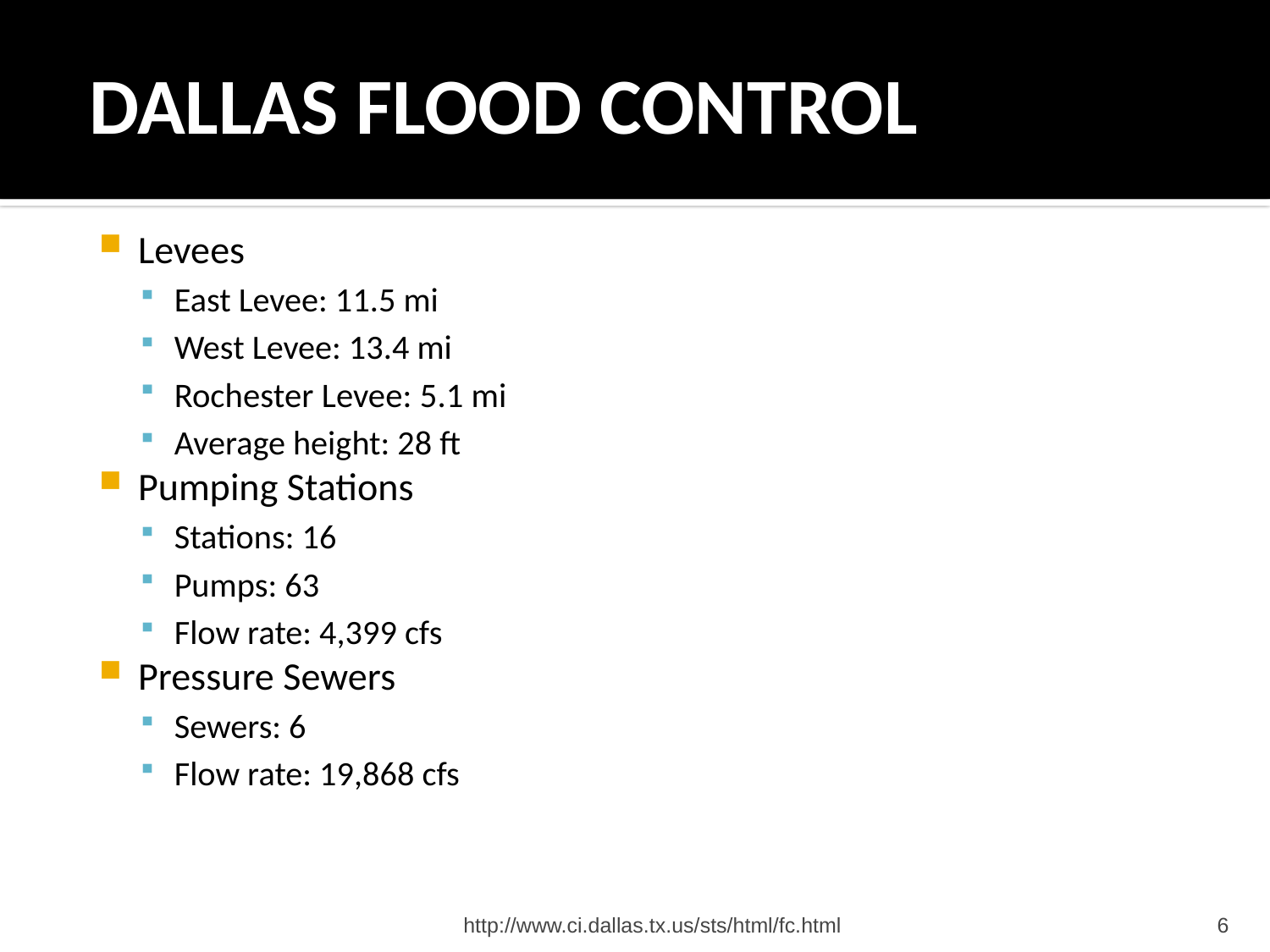

# DALLAS FLOOD CONTROL
Levees
East Levee: 11.5 mi
West Levee: 13.4 mi
Rochester Levee: 5.1 mi
Average height: 28 ft
Pumping Stations
Stations: 16
Pumps: 63
Flow rate: 4,399 cfs
Pressure Sewers
Sewers: 6
Flow rate: 19,868 cfs

http://www.ci.dallas.tx.us/sts/html/fc.html
6